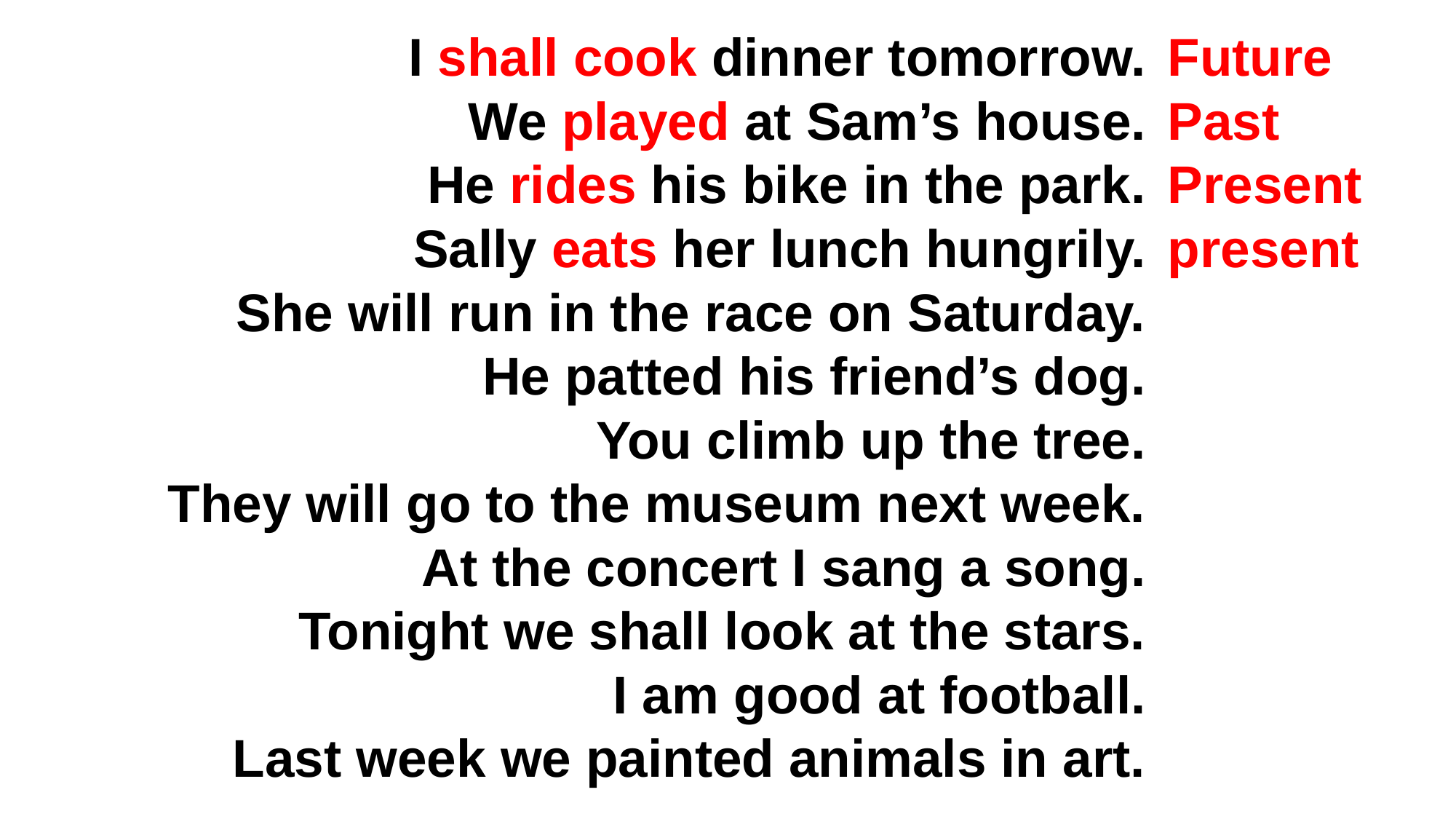

I shall cook dinner tomorrow.
We played at Sam’s house.
He rides his bike in the park.
Sally eats her lunch hungrily.
She will run in the race on Saturday.
He patted his friend’s dog.
You climb up the tree.
They will go to the museum next week.
At the concert I sang a song.
Tonight we shall look at the stars.
I am good at football.
Last week we painted animals in art.
Future
Past
Present
present